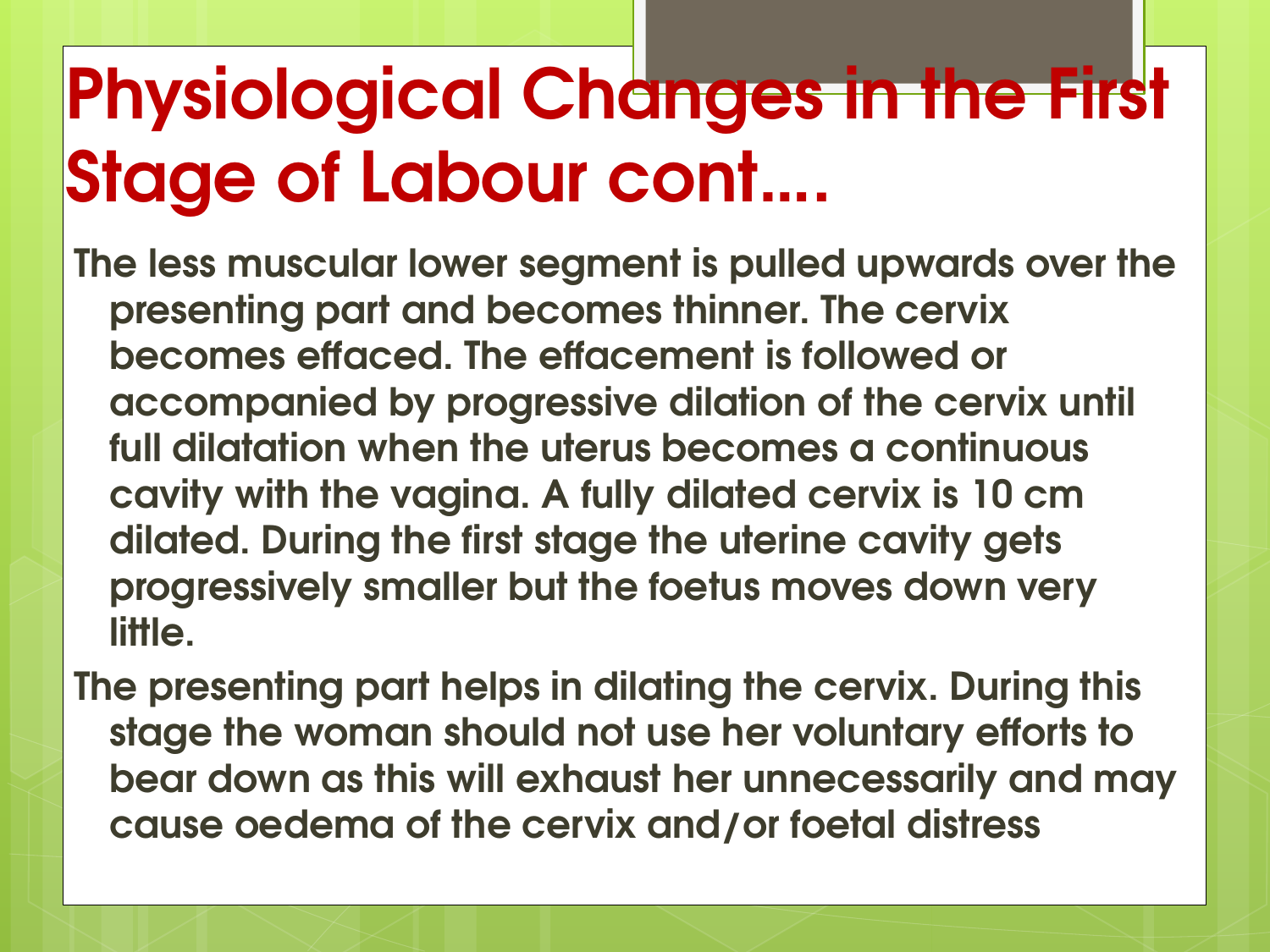

# Physiological Changes in the First Stage of Labour cont….
The less muscular lower segment is pulled upwards over the presenting part and becomes thinner. The cervix becomes effaced. The effacement is followed or accompanied by progressive dilation of the cervix until full dilatation when the uterus becomes a continuous cavity with the vagina. A fully dilated cervix is 10 cm dilated. During the first stage the uterine cavity gets progressively smaller but the foetus moves down very little.
The presenting part helps in dilating the cervix. During this stage the woman should not use her voluntary efforts to bear down as this will exhaust her unnecessarily and may cause oedema of the cervix and/or foetal distress